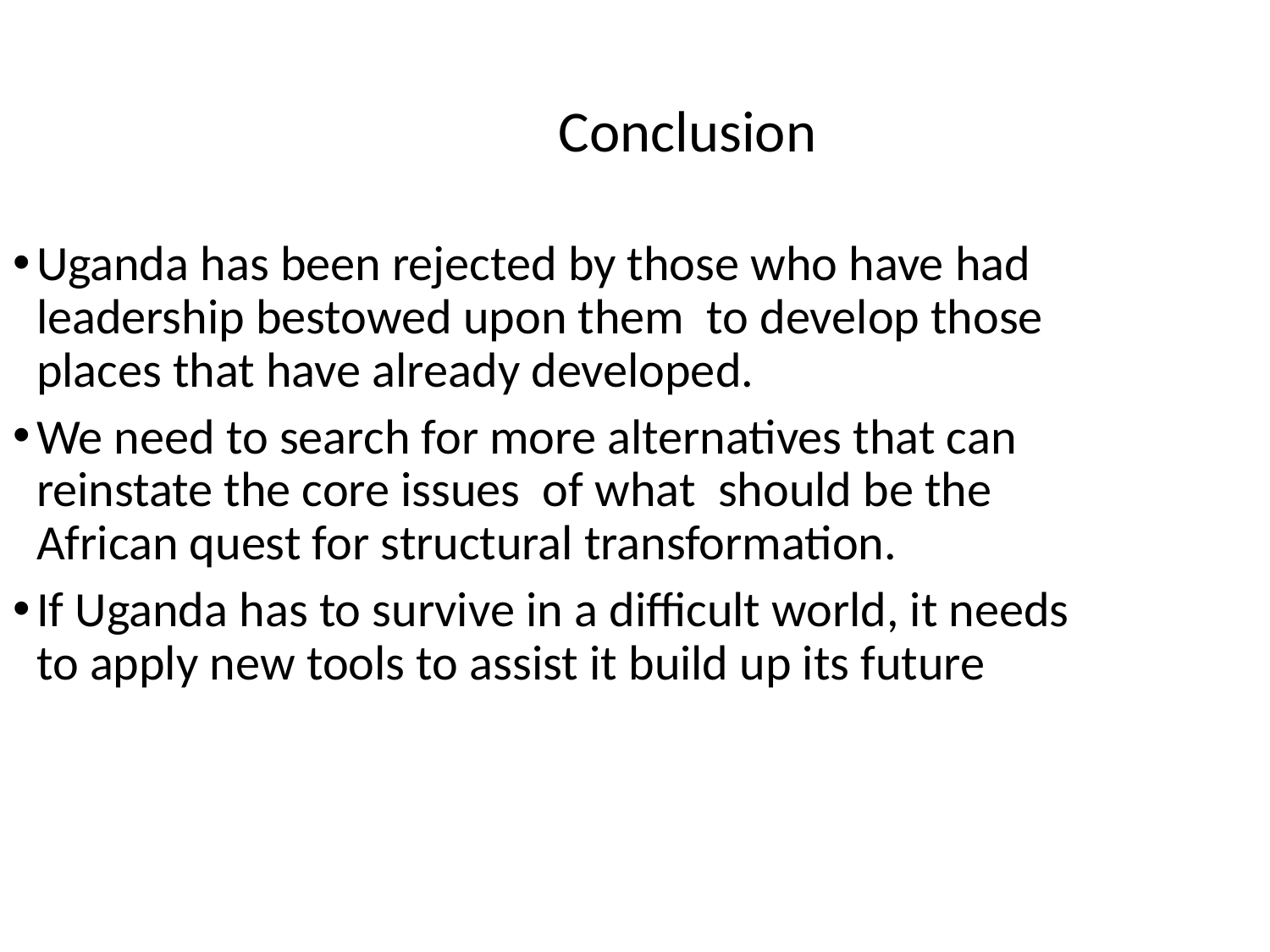

Conclusion
Uganda has been rejected by those who have had  leadership bestowed upon them  to develop those  places that have already developed.
We need to search for more alternatives that can reinstate the core issues  of what  should be the  African quest for structural transformation.
If Uganda has to survive in a difficult world, it needs to apply new tools to assist it build up its future